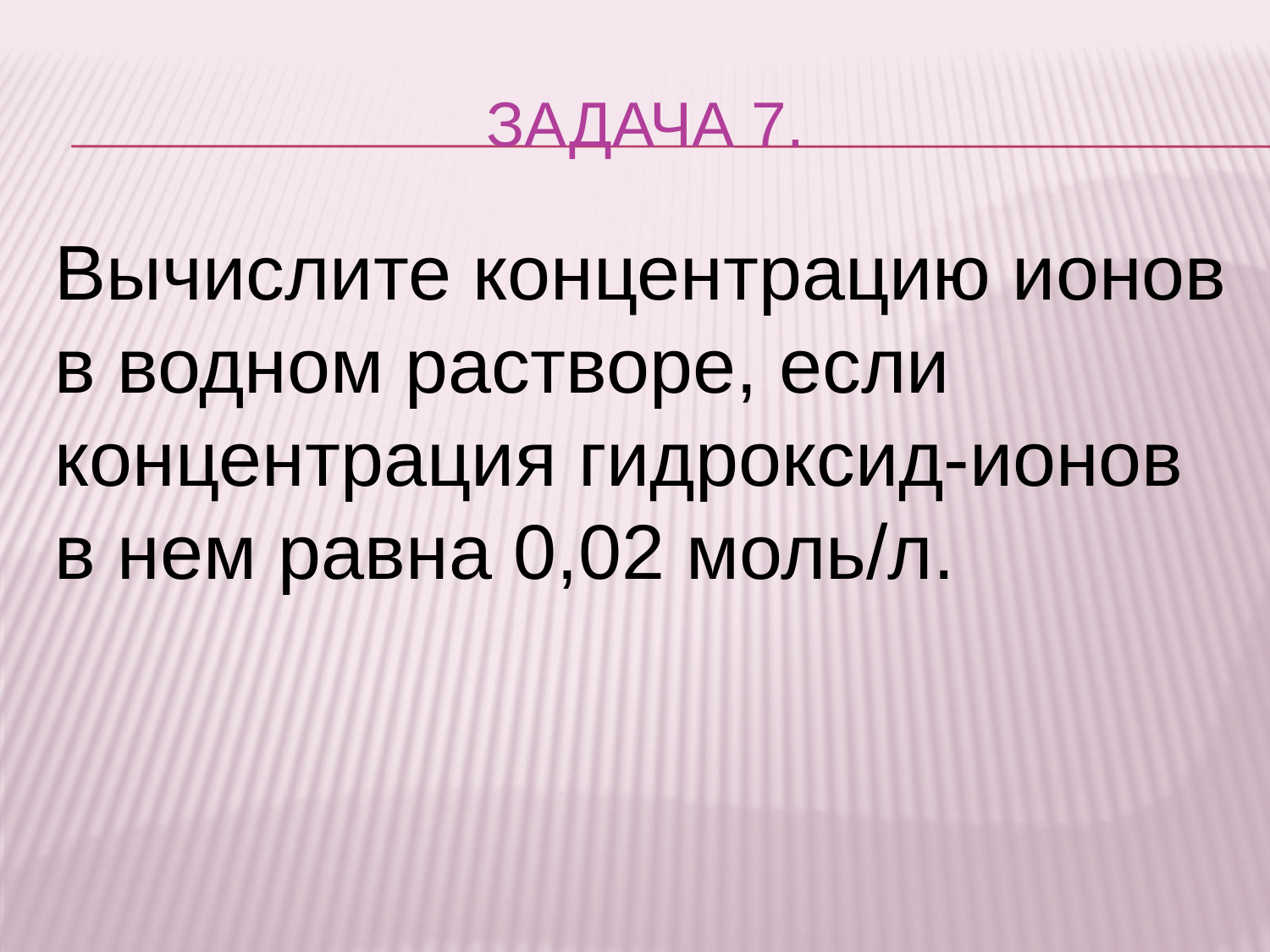

# Задача 7.
Вычислите концентрацию ионов в водном растворе, если концентрация гидроксид-ионов в нем равна 0,02 моль/л.